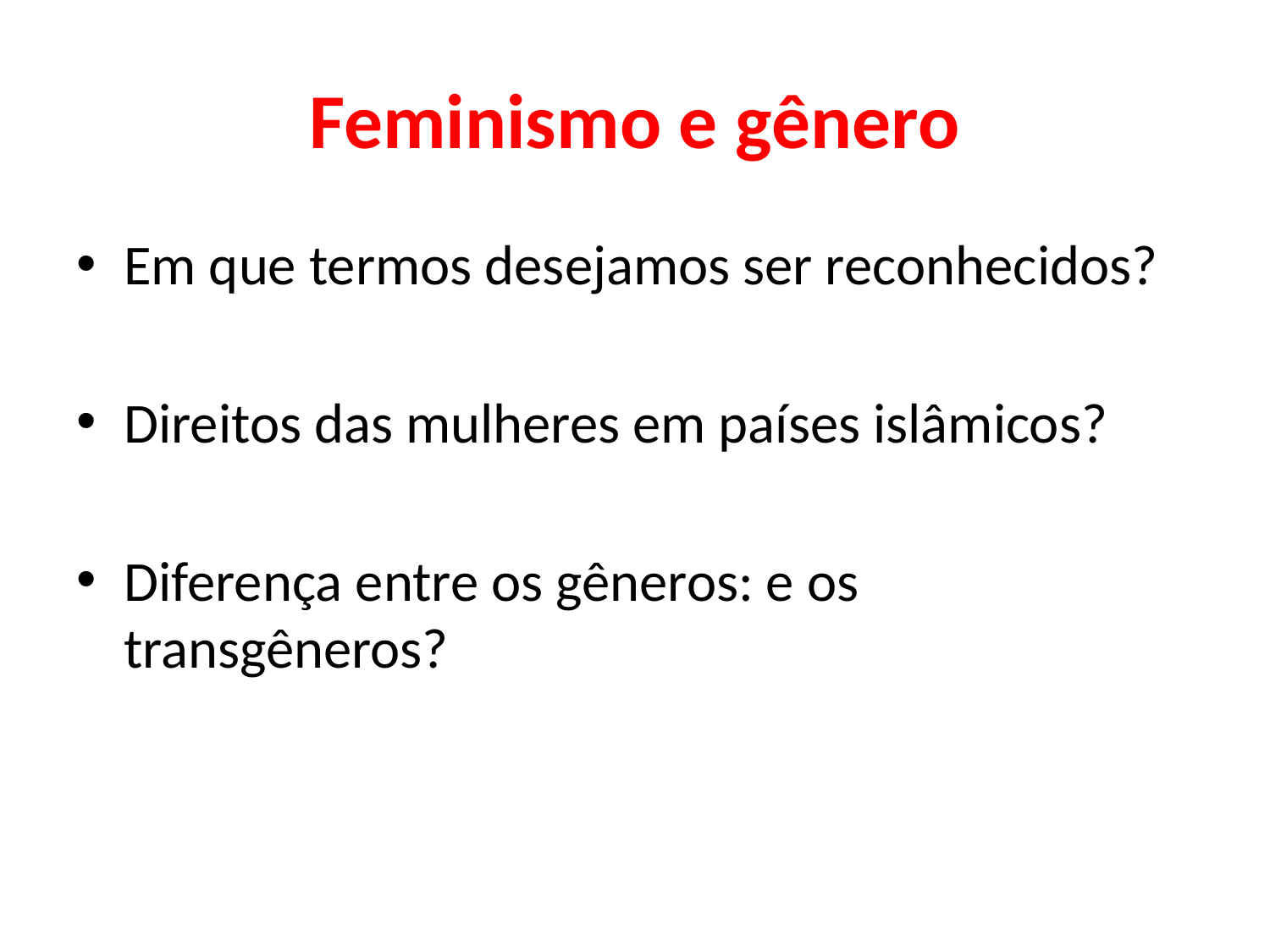

# Feminismo e gênero
Em que termos desejamos ser reconhecidos?

Direitos das mulheres em países islâmicos?

Diferença entre os gêneros: e os transgêneros?